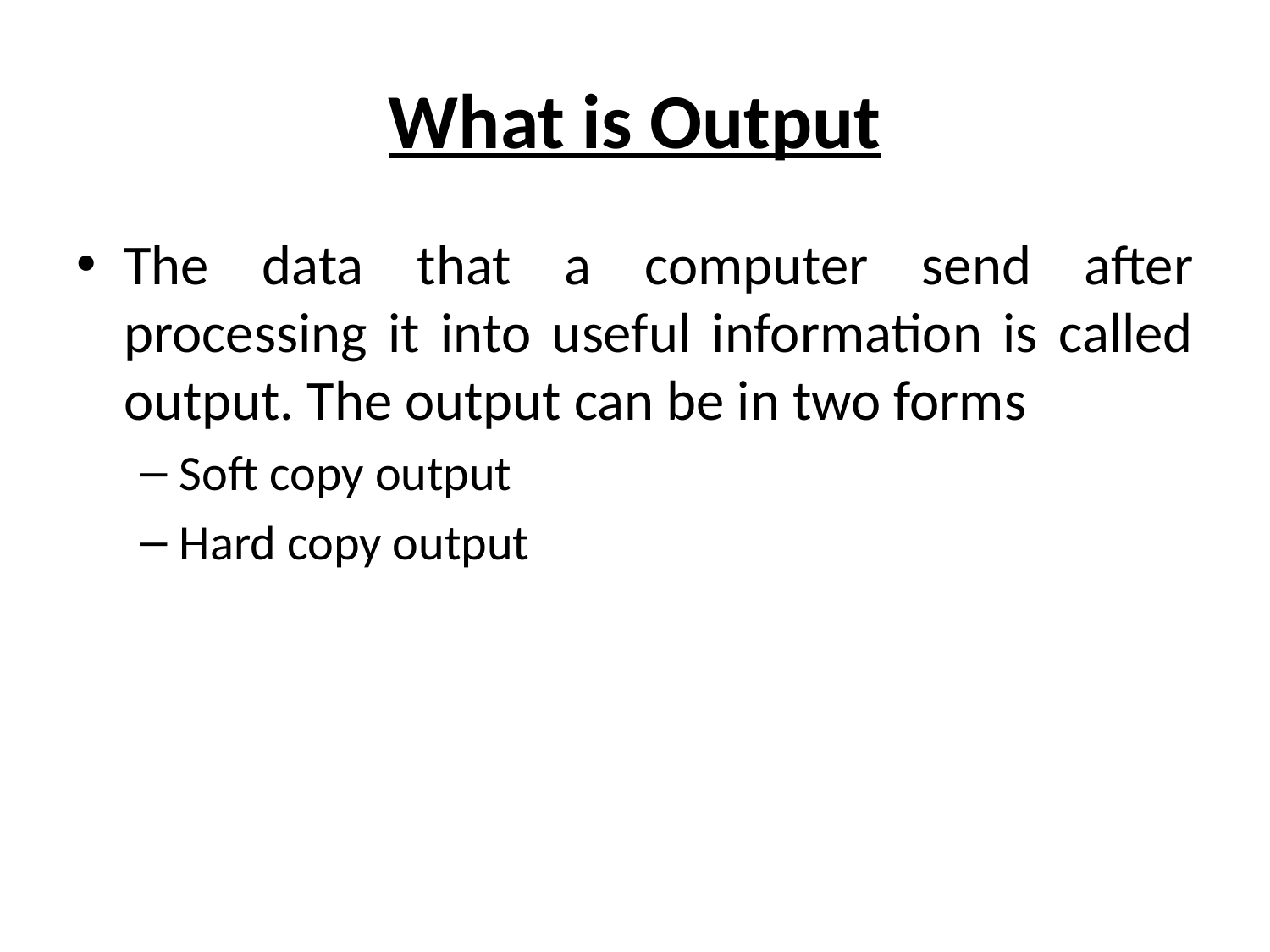

# What is Output
The data that a computer send after processing it into useful information is called output. The output can be in two forms
Soft copy output
Hard copy output